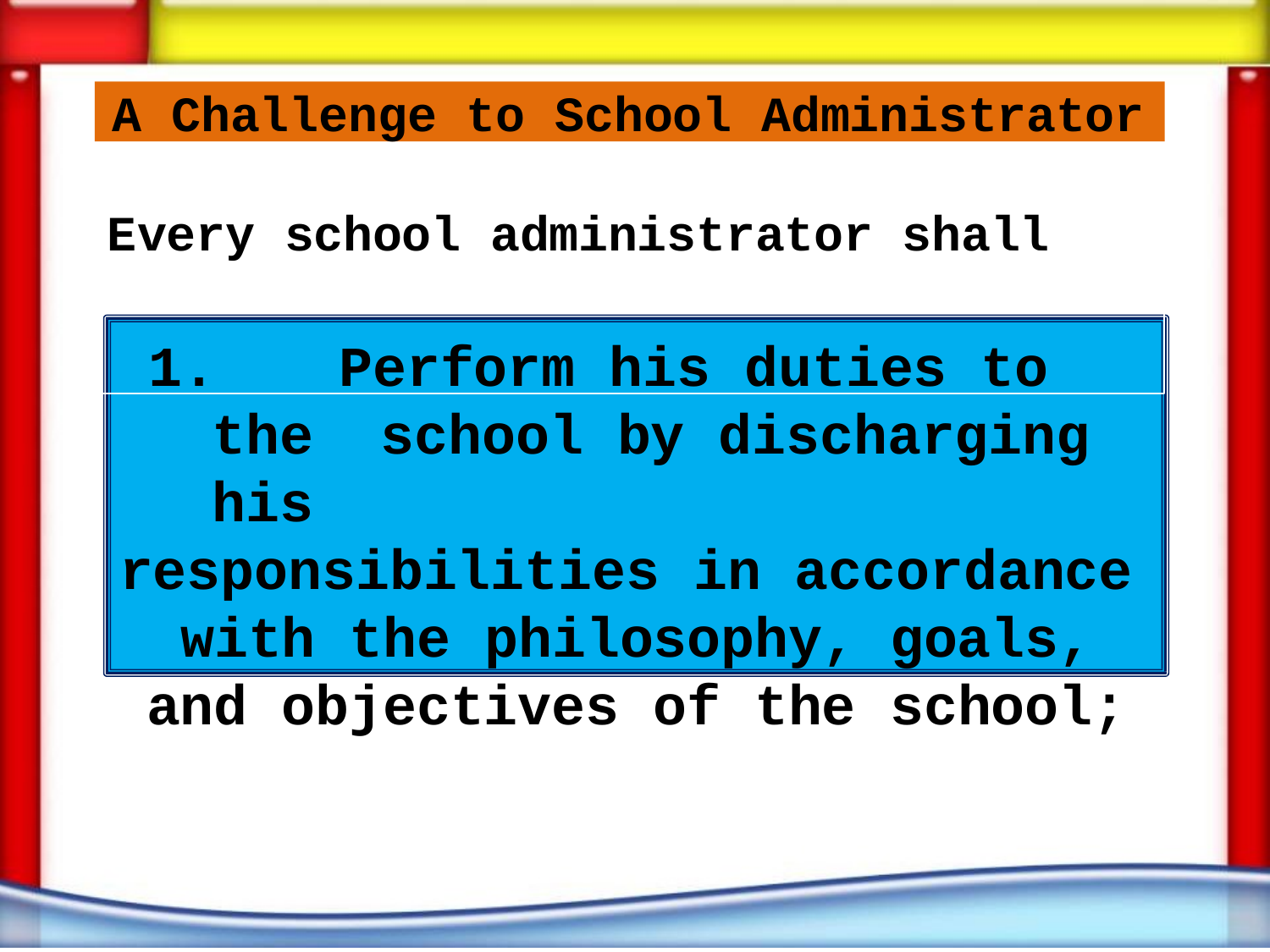

A Challenge to School Administrator
Every school administrator shall

1.	Perform his duties to the  school by discharging his
responsibilities in accordance  with the philosophy, goals,  and objectives of the school;